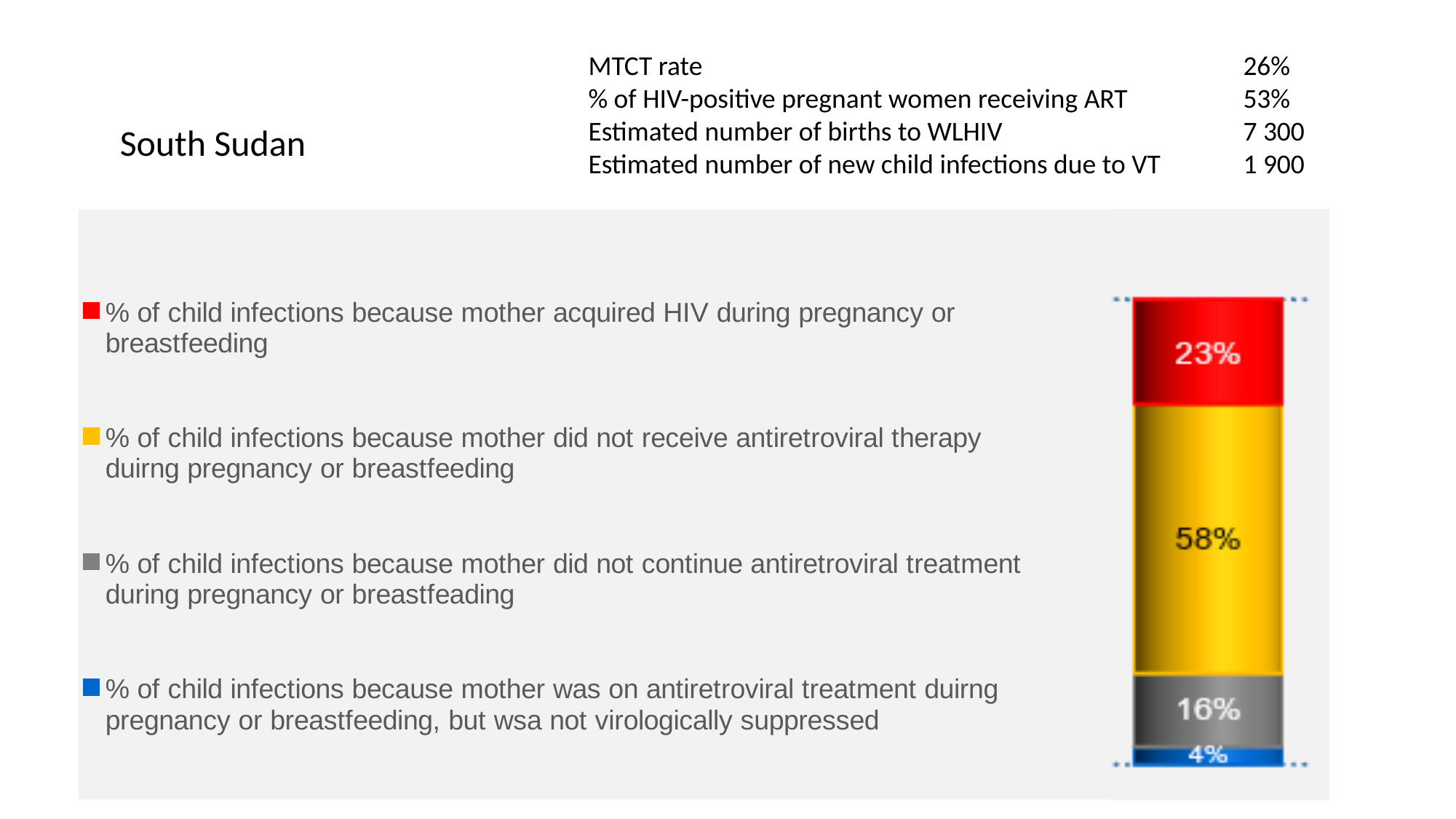

MTCT rate					26%
% of HIV-positive pregnant women receiving ART  	53%
Estimated number of births to WLHIV 			7 300
Estimated number of new child infections due to VT  	1 900
 South Sudan

[unsupported chart]